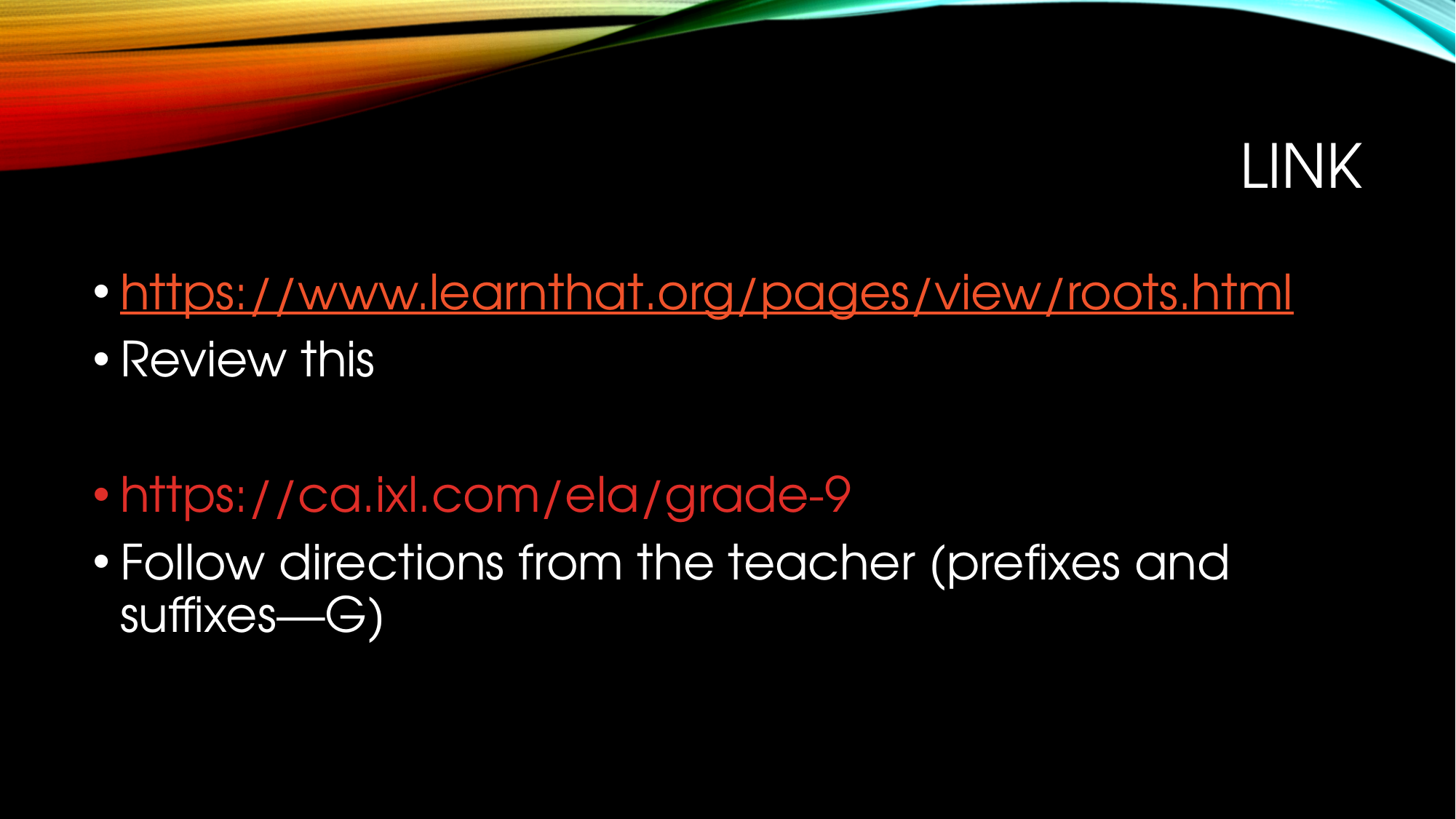

# link
https://www.learnthat.org/pages/view/roots.html
Review this

https://ca.ixl.com/ela/grade-9
Follow directions from the teacher (prefixes and suffixes—G)